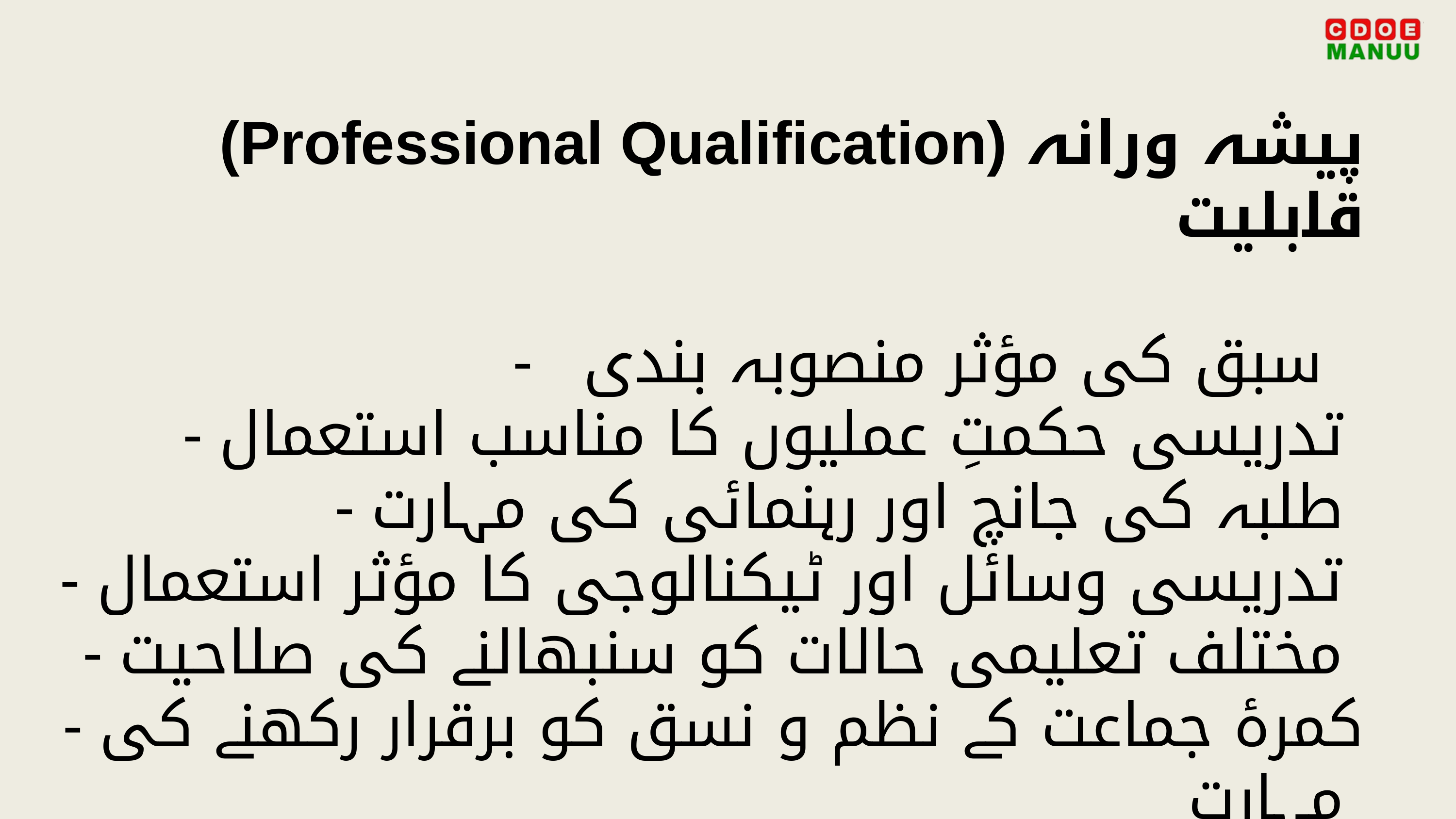

(Professional Qualification) پیشہ ورانہ قابلیت

     -   سبق کی مؤثر منصوبہ بندی
 - تدریسی حکمتِ عملیوں کا مناسب استعمال
- طلبہ کی جانچ اور رہنمائی کی مہارت
- تدریسی وسائل اور ٹیکنالوجی کا مؤثر استعمال
- مختلف تعلیمی حالات کو سنبھالنے کی صلاحیت
- کمرۂ جماعت کے نظم و نسق کو برقرار رکھنے کی مہارت
- طلبہ کی ضروریات اور انفرادی فرق کو سمجھنے کی صلاحیت